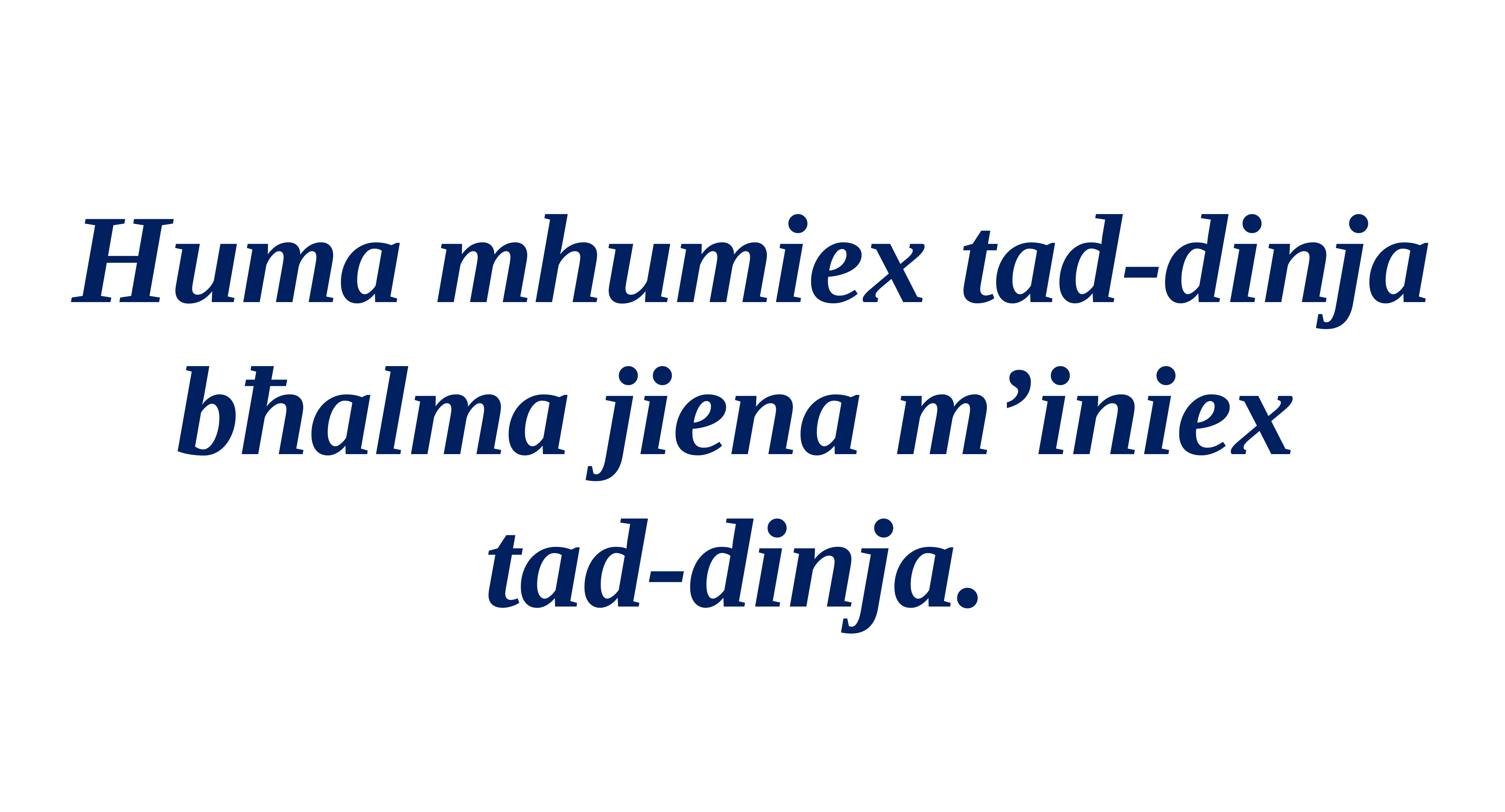

Huma mhumiex tad-dinja bħalma jiena m’iniex
tad-dinja.